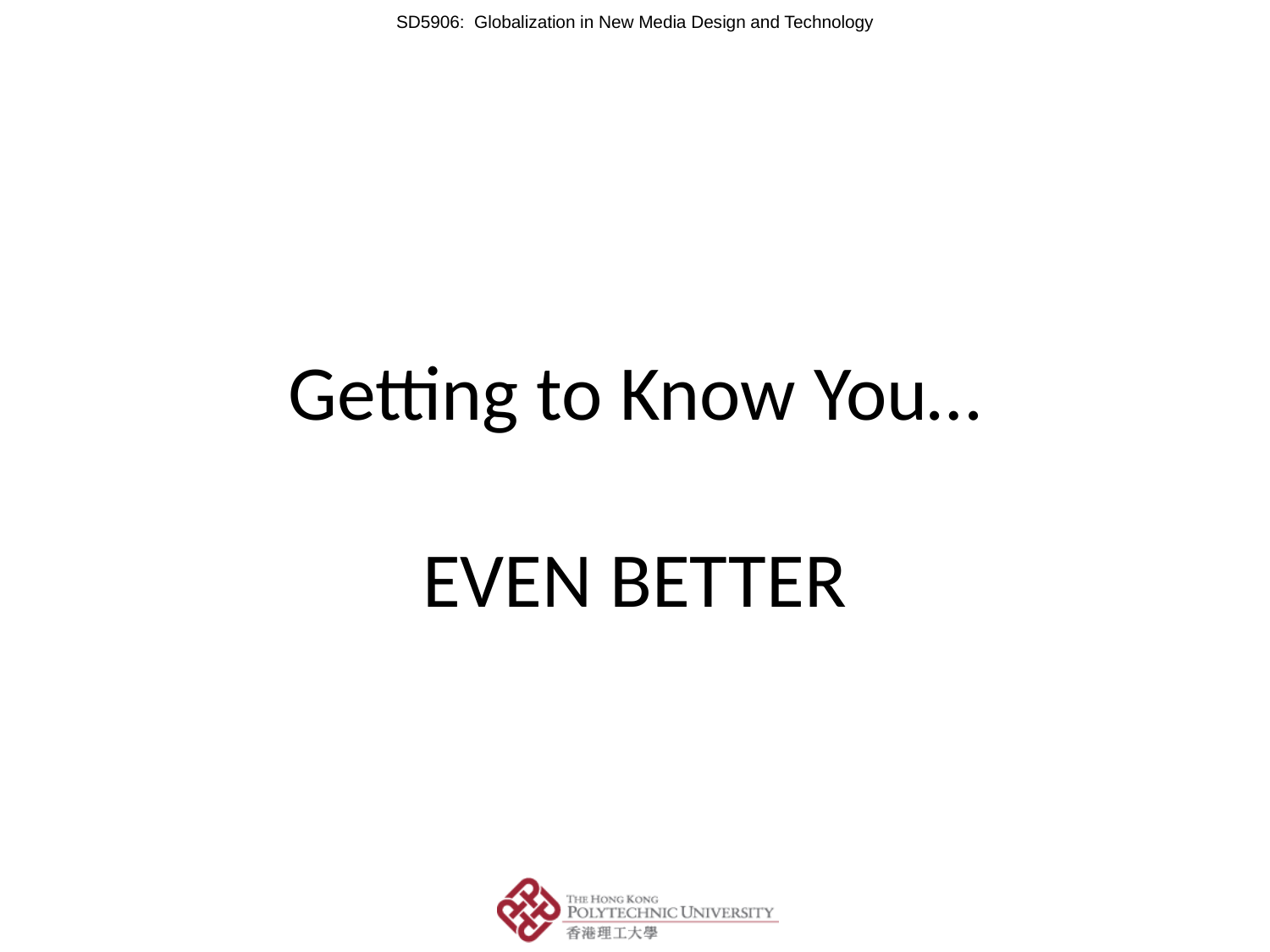

# Getting to Know You… EVEN BETTER